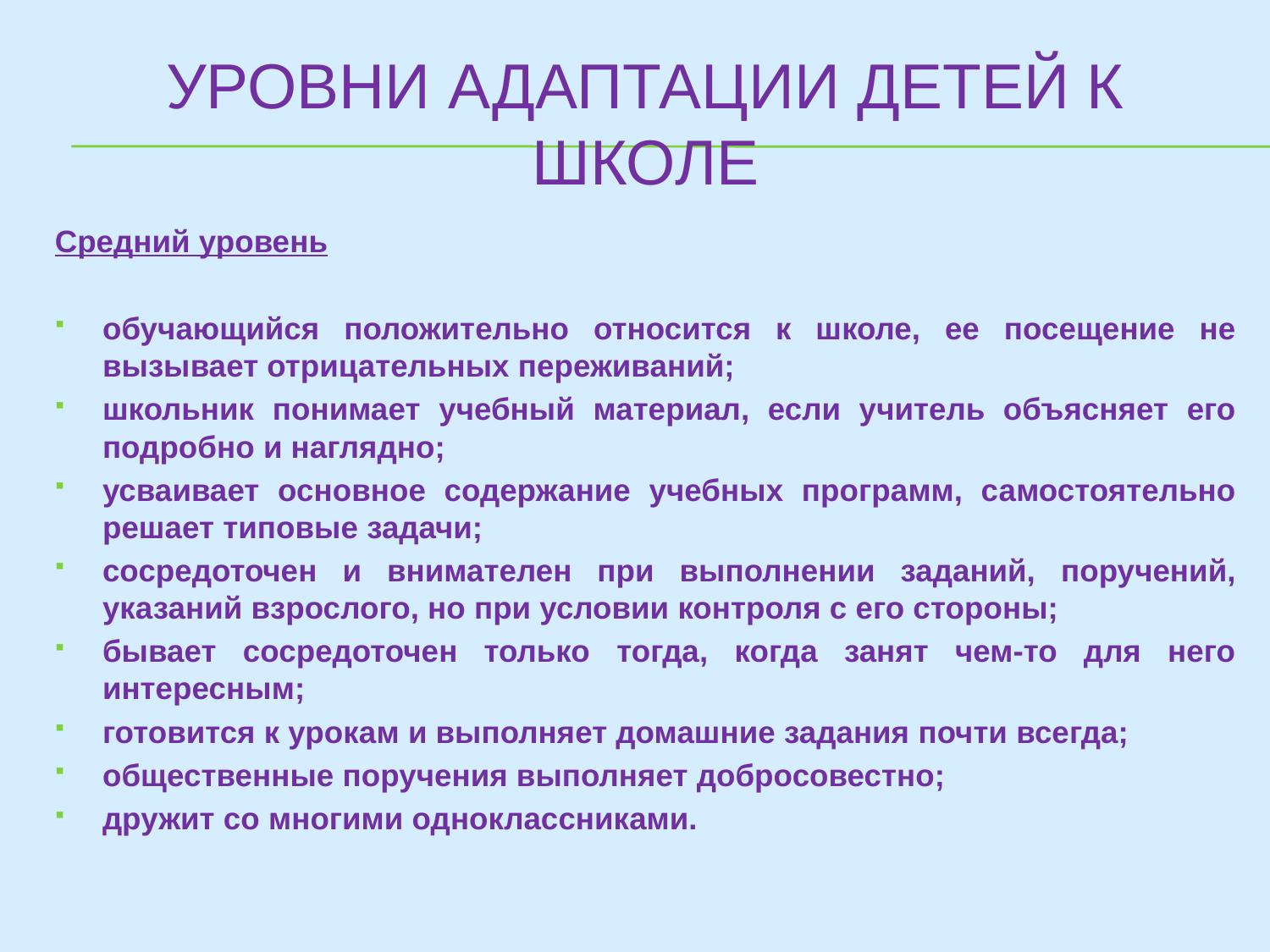

# Уровни адаптации детей к школе
Средний уровень

обучающийся положительно относится к школе, ее посещение не вызывает отрицательных переживаний;
школьник понимает учебный материал, если учитель объясняет его подробно и наглядно;
усваивает основное содержание учебных программ, самостоятельно решает типовые задачи;
сосредоточен и внимателен при выполнении заданий, поручений, указаний взрослого, но при условии контроля с его стороны;
бывает сосредоточен только тогда, когда занят чем-то для него интересным;
готовится к урокам и выполняет домашние задания почти всегда;
общественные поручения выполняет добросовестно;
дружит со многими одноклассниками.